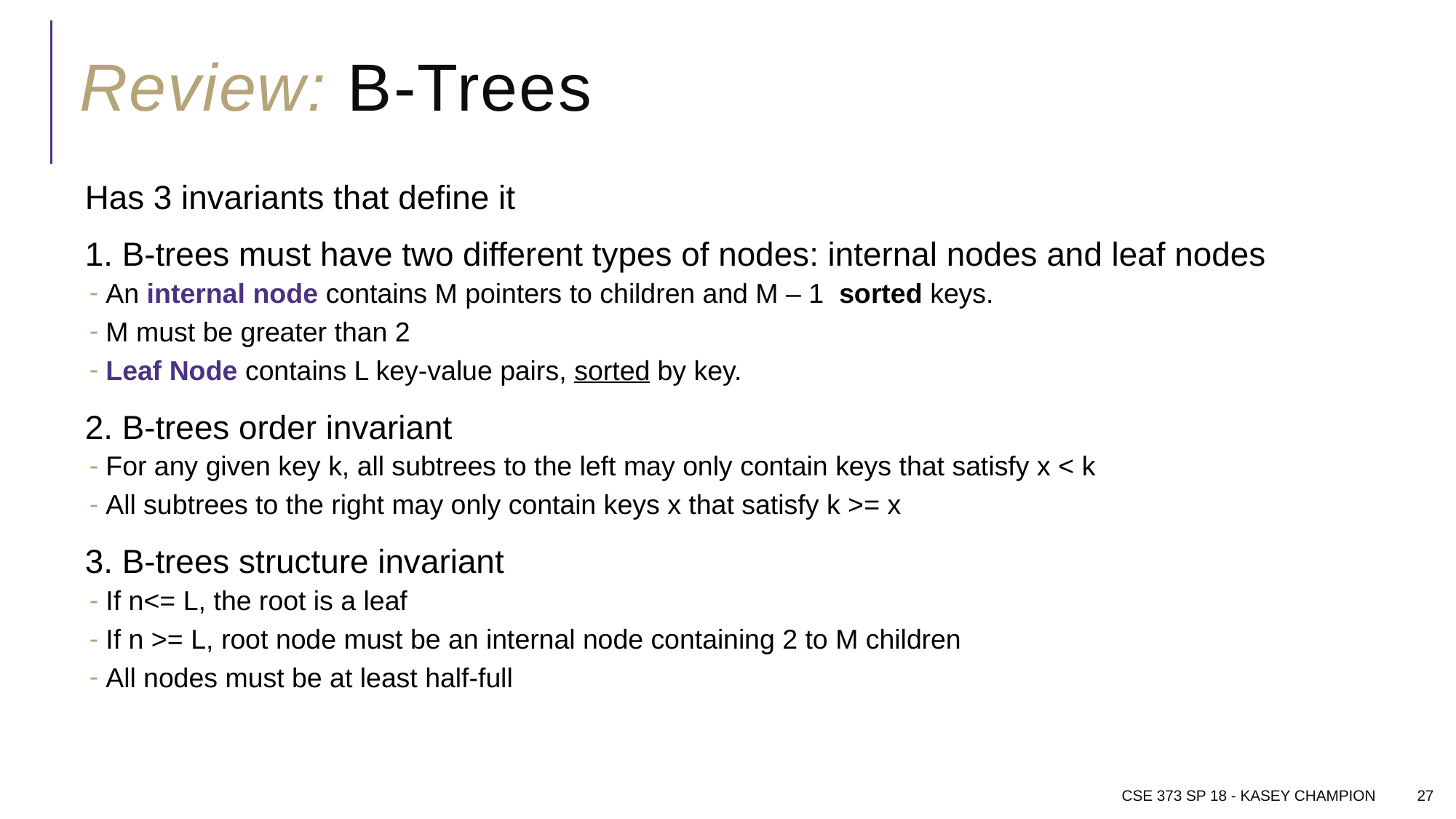

# Review: B-Trees
Has 3 invariants that define it
1. B-trees must have two different types of nodes: internal nodes and leaf nodes
An internal node contains M pointers to children and M – 1  sorted keys.
M must be greater than 2
Leaf Node contains L key-value pairs, sorted by key.
2. B-trees order invariant
For any given key k, all subtrees to the left may only contain keys that satisfy x < k
All subtrees to the right may only contain keys x that satisfy k >= x
3. B-trees structure invariant
If n<= L, the root is a leaf
If n >= L, root node must be an internal node containing 2 to M children
All nodes must be at least half-full
CSE 373 SP 18 - Kasey Champion
27